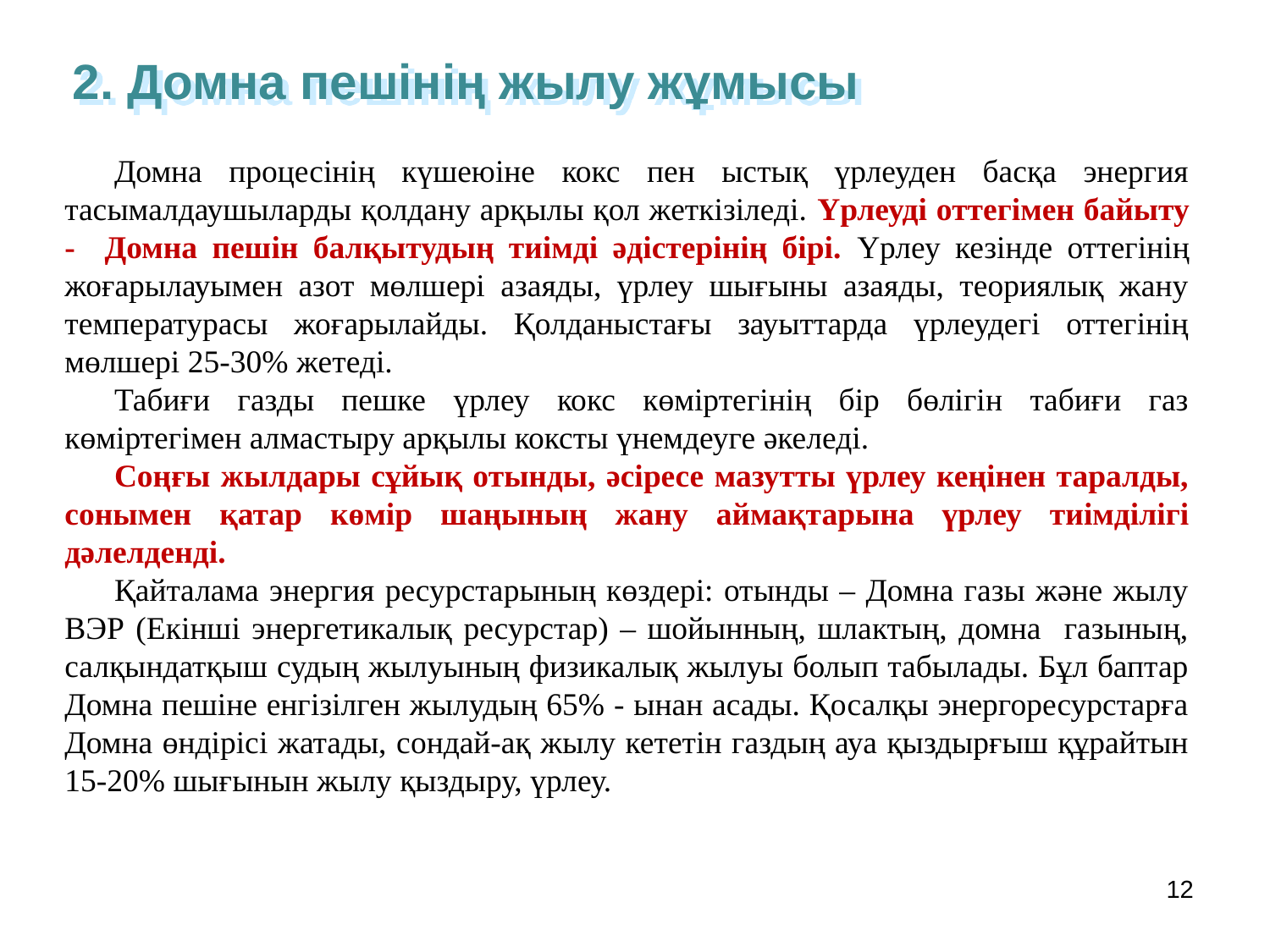

2. Домна пешінің жылу жұмысы
Домна процесінің күшеюіне кокс пен ыстық үрлеуден басқа энергия тасымалдаушыларды қолдану арқылы қол жеткізіледі. Үрлеуді оттегімен байыту -  Домна пешін балқытудың тиімді әдістерінің бірі. Үрлеу кезінде оттегінің жоғарылауымен азот мөлшері азаяды, үрлеу шығыны азаяды, теориялық жану температурасы жоғарылайды. Қолданыстағы зауыттарда үрлеудегі оттегінің мөлшері 25-30% жетеді.
Табиғи газды пешке үрлеу кокс көміртегінің бір бөлігін табиғи газ көміртегімен алмастыру арқылы коксты үнемдеуге әкеледі.
Соңғы жылдары сұйық отынды, әсіресе мазутты үрлеу кеңінен таралды, сонымен қатар көмір шаңының жану аймақтарына үрлеу тиімділігі дәлелденді.
Қайталама энергия ресурстарының көздері: отынды – Домна газы және жылу ВЭР (Екінші энергетикалық ресурстар) – шойынның, шлактың, домна  газының, салқындатқыш судың жылуының физикалық жылуы болып табылады. Бұл баптар Домна пешіне енгізілген жылудың 65% - ынан асады. Қосалқы энергоресурстарға Домна өндірісі жатады, сондай-ақ жылу кететін газдың ауа қыздырғыш құрайтын 15-20% шығынын жылу қыздыру, үрлеу.
12